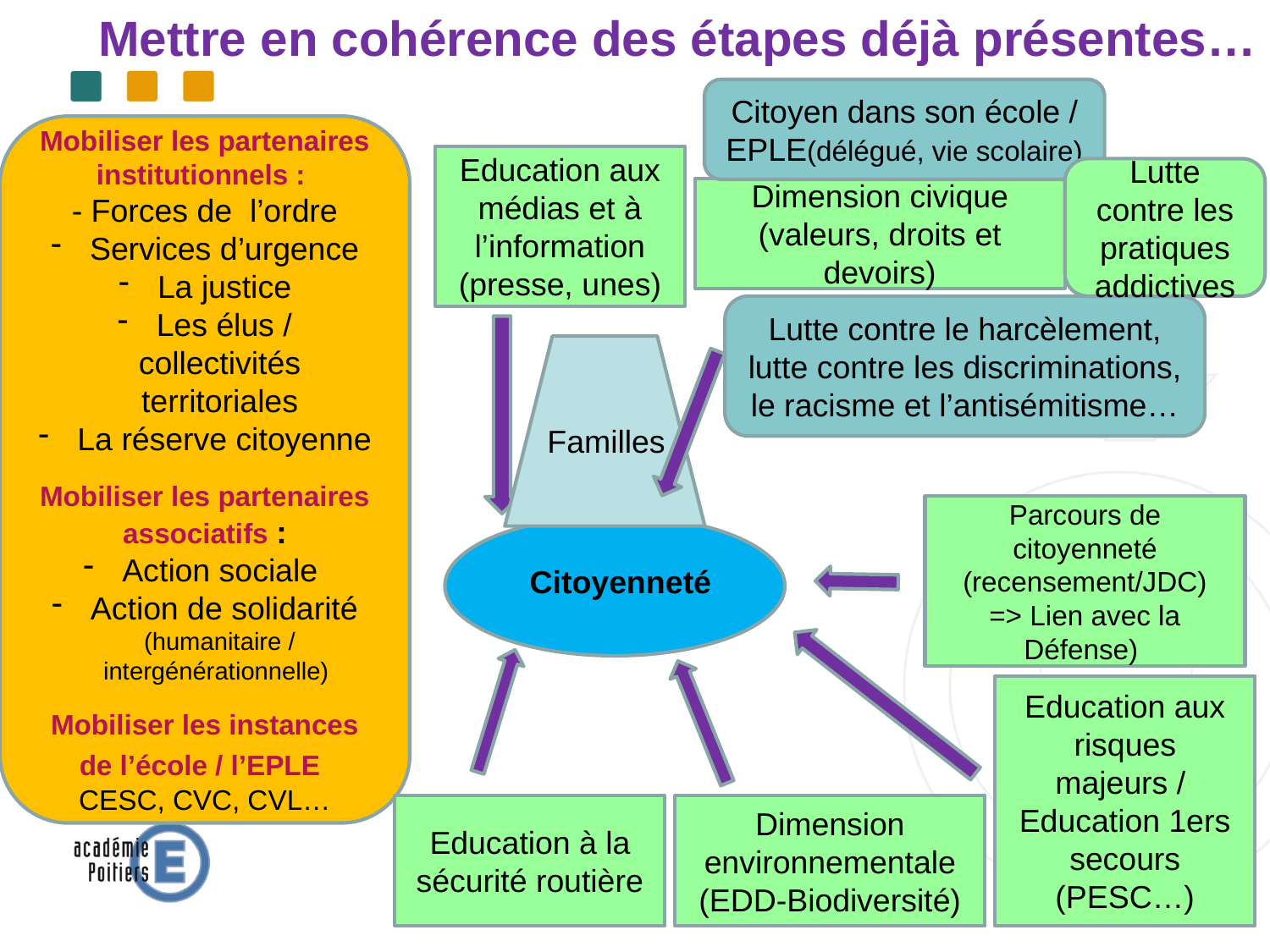

# Mettre en cohérence des étapes déjà présentes…
Citoyen dans son école / EPLE(délégué, vie scolaire)

Mobiliser les partenaires institutionnels :
- Forces de  l’ordre
 Services d’urgence
 La justice
 Les élus / collectivités territoriales
 La réserve citoyenne

Mobiliser les partenaires associatifs :
 Action sociale
 Action de solidarité (humanitaire / intergénérationnelle)

Mobiliser les instances de l’école / l’EPLE
CESC, CVC, CVL…

Education aux médias et à l’information (presse, unes)
Lutte contre les pratiques addictives
Dimension civique (valeurs, droits et devoirs)
Lutte contre le harcèlement, lutte contre les discriminations, le racisme et l’antisémitisme…

Familles
Parcours de citoyenneté (recensement/JDC)
=> Lien avec la Défense)

Citoyenneté

Education aux risques majeurs /
Education 1ers secours (PESC…)
Education à la sécurité routière
Dimension environnementale (EDD-Biodiversité)